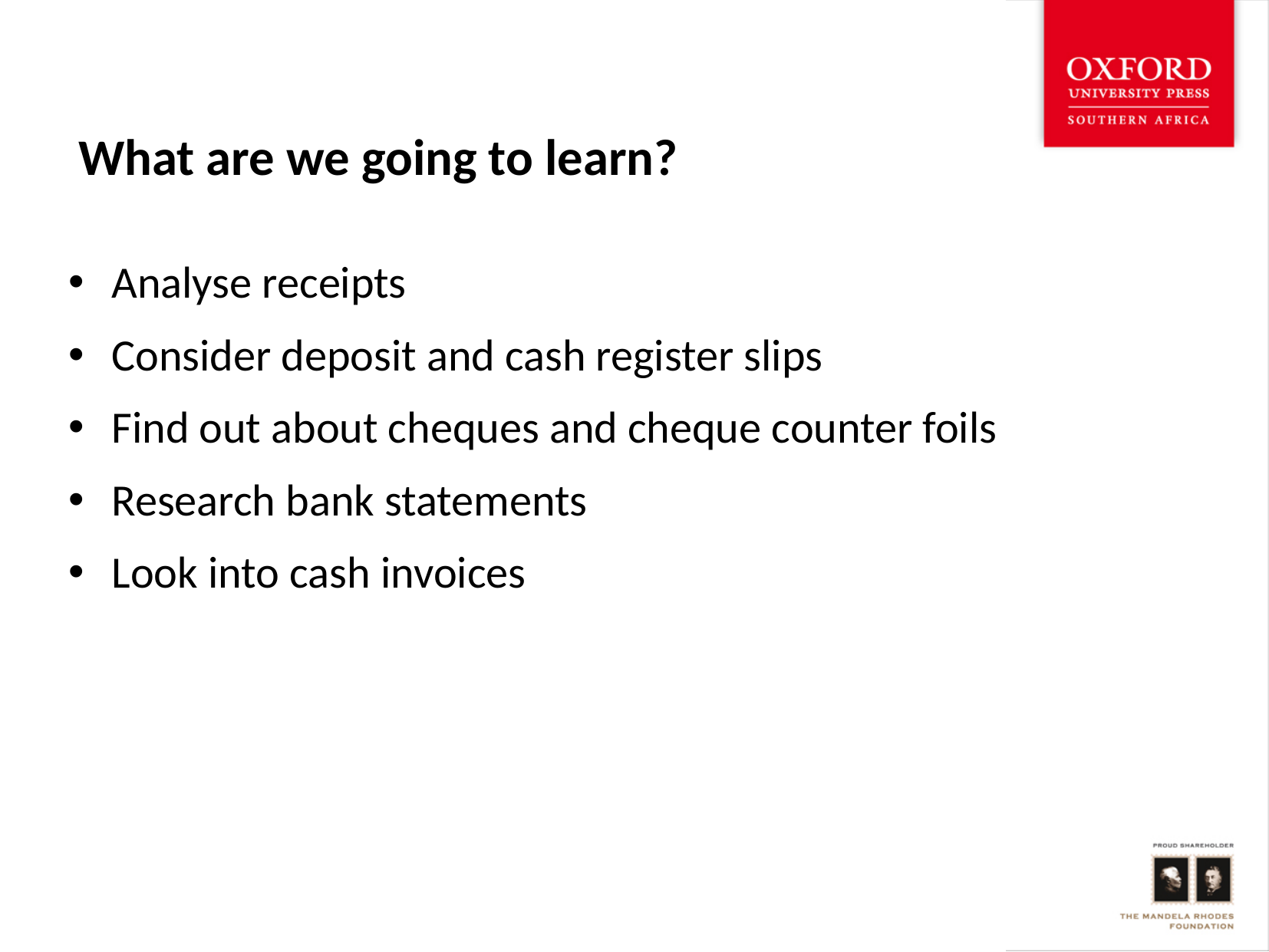

# What are we going to learn?

Analyse receipts
Consider deposit and cash register slips
Find out about cheques and cheque counter foils
Research bank statements
Look into cash invoices